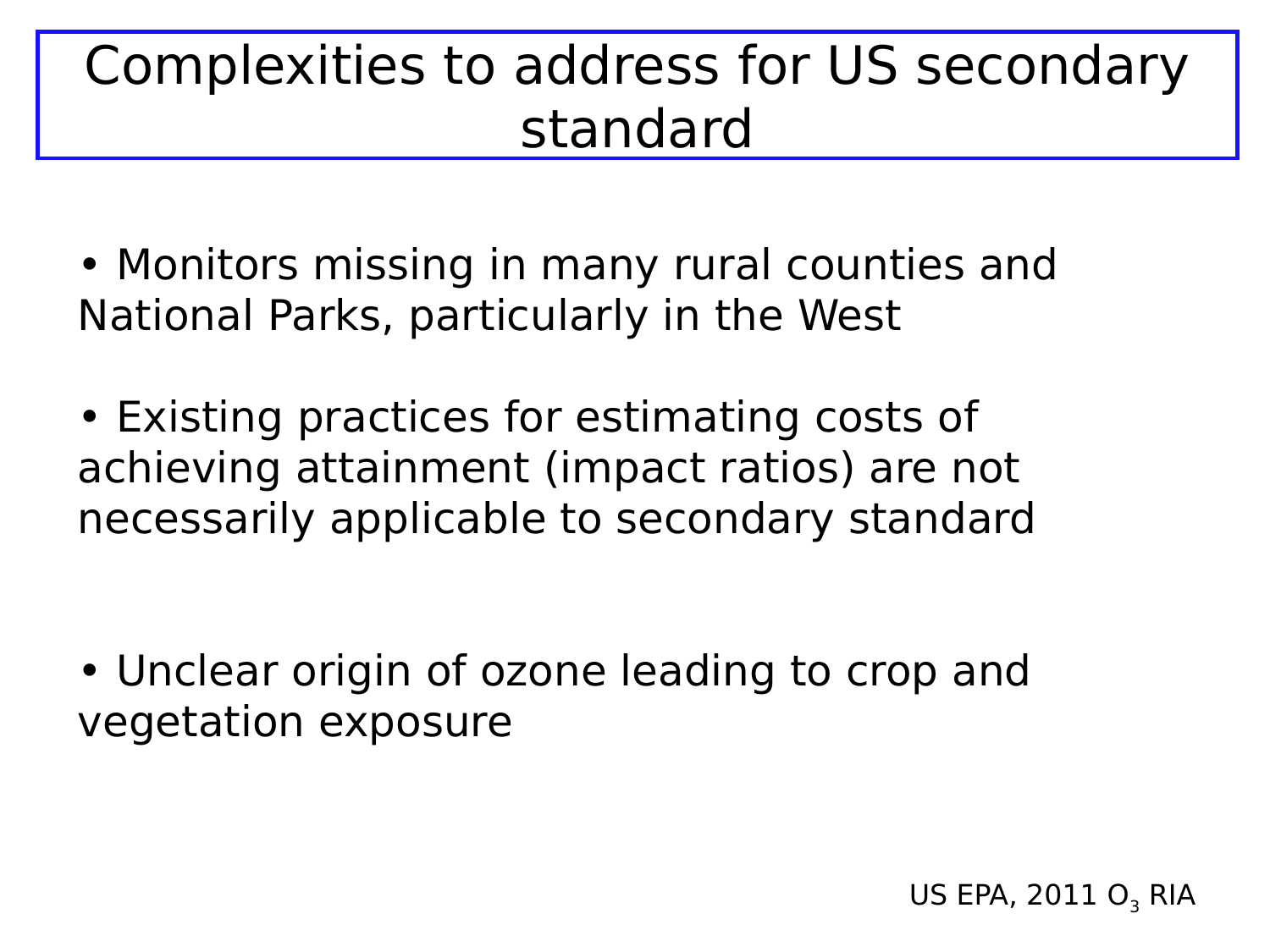

Complexities to address for US secondary standard
• Monitors missing in many rural counties and National Parks, particularly in the West

• Existing practices for estimating costs of achieving attainment (impact ratios) are not necessarily applicable to secondary standard

• Unclear origin of ozone leading to crop and vegetation exposure
US EPA, 2011 O3 RIA